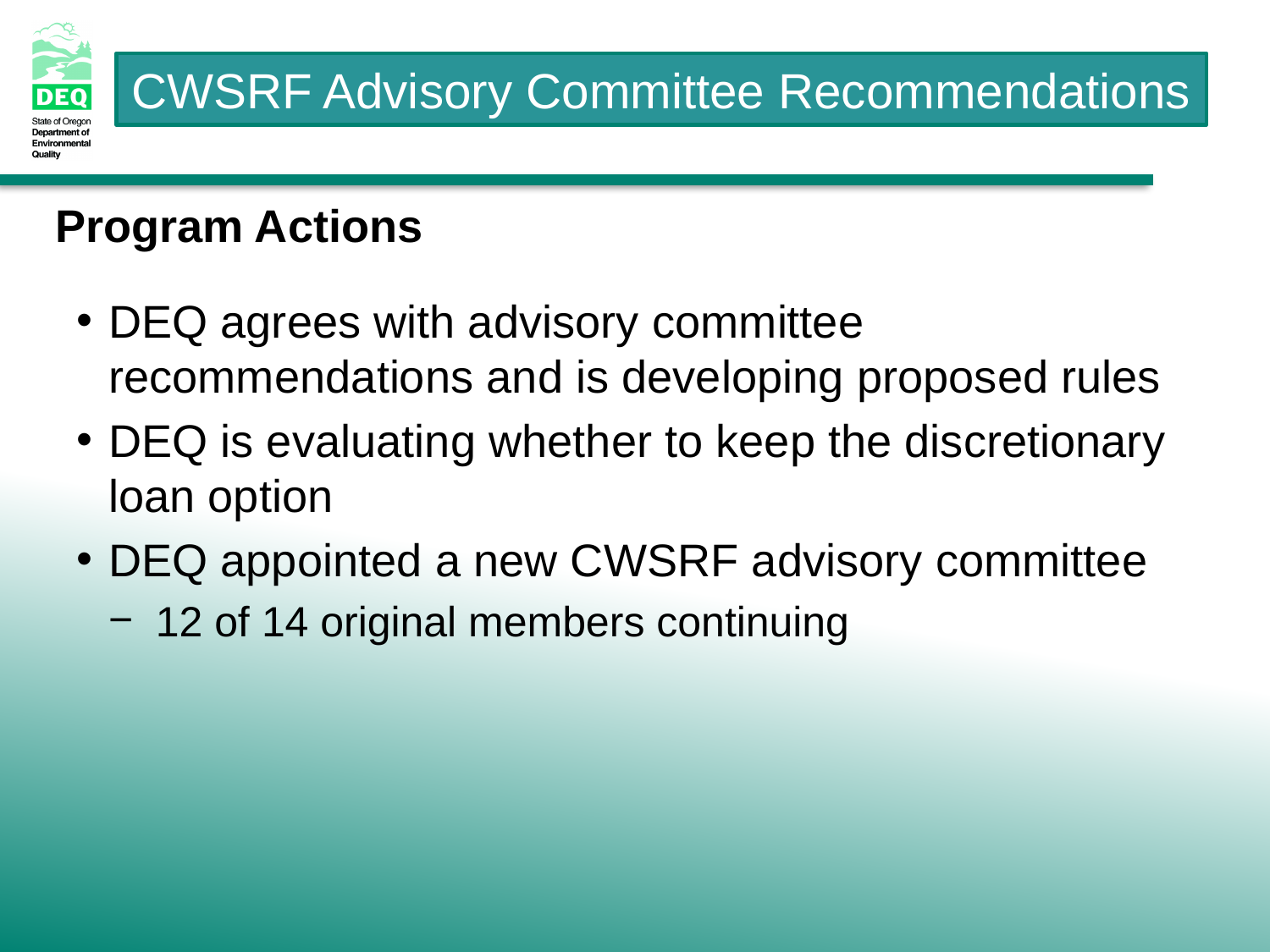

# Program Actions
DEQ agrees with advisory committee recommendations and is developing proposed rules
DEQ is evaluating whether to keep the discretionary loan option
DEQ appointed a new CWSRF advisory committee
12 of 14 original members continuing